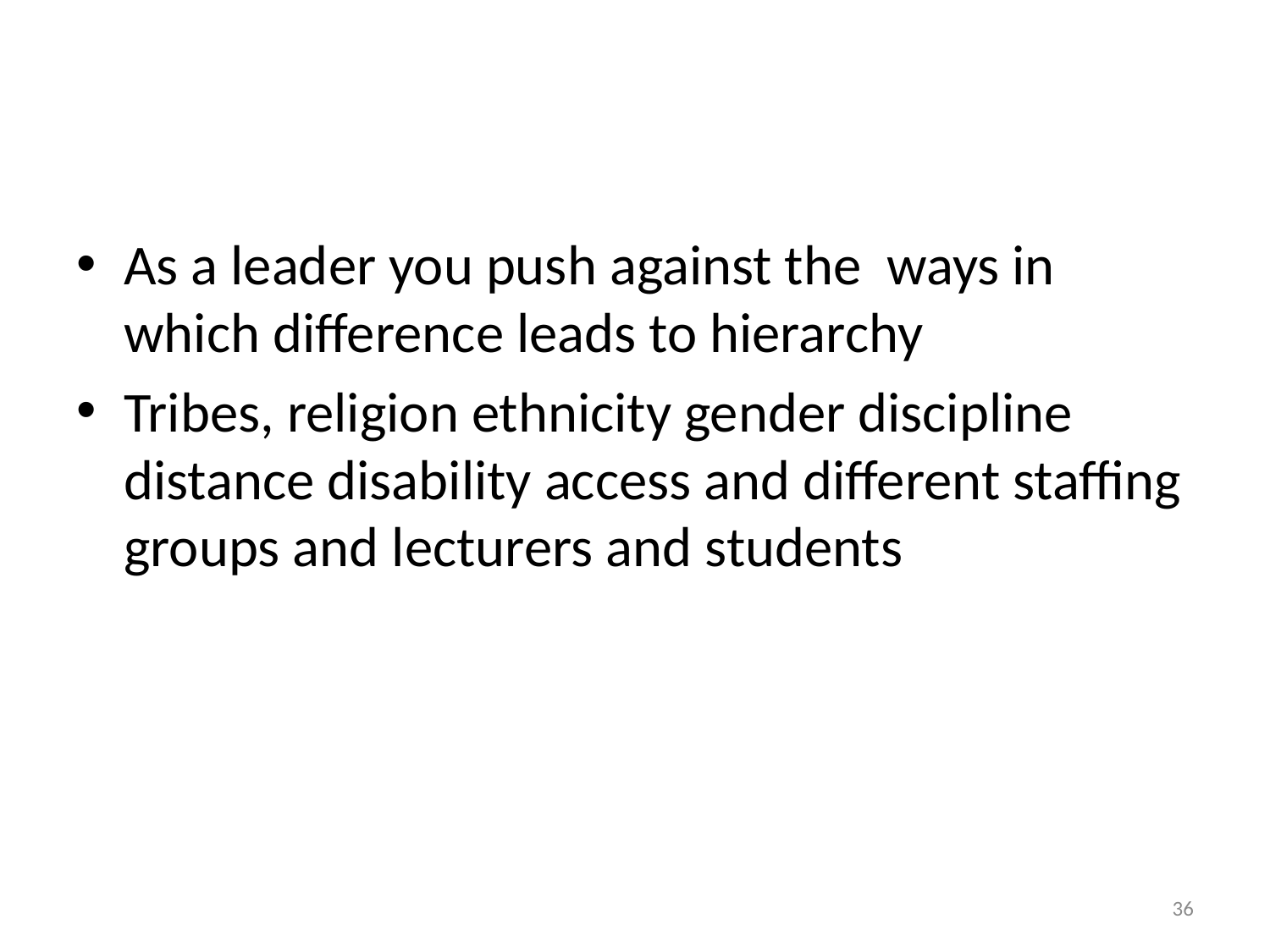

#
As a leader you push against the  ways in which difference leads to hierarchy
Tribes, religion ethnicity gender discipline  distance disability access and different staffing groups and lecturers and students

36